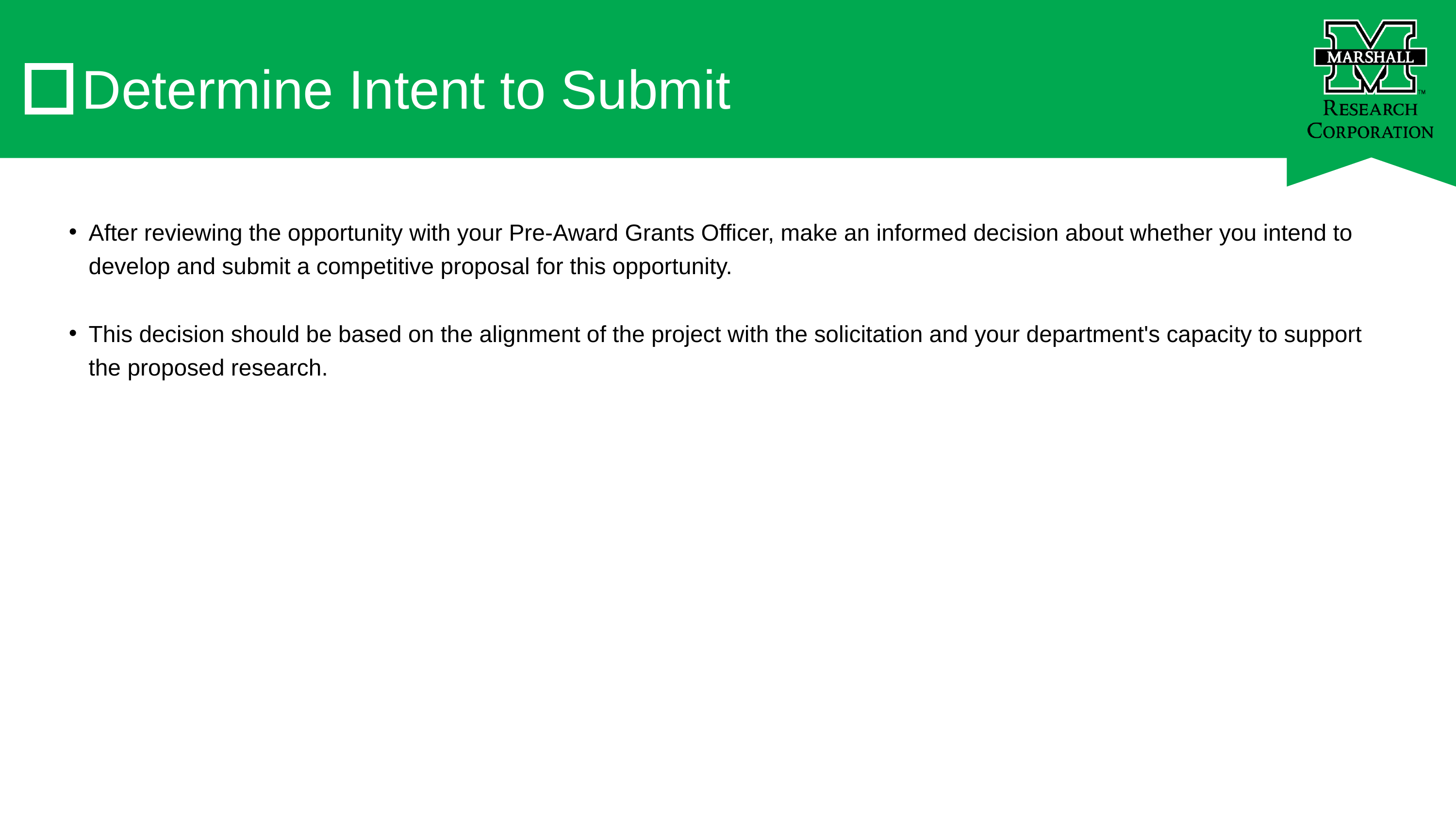

Determine Intent to Submit

After reviewing the opportunity with your Pre-Award Grants Officer, make an informed decision about whether you intend to develop and submit a competitive proposal for this opportunity.

This decision should be based on the alignment of the project with the solicitation and your department's capacity to support the proposed research.